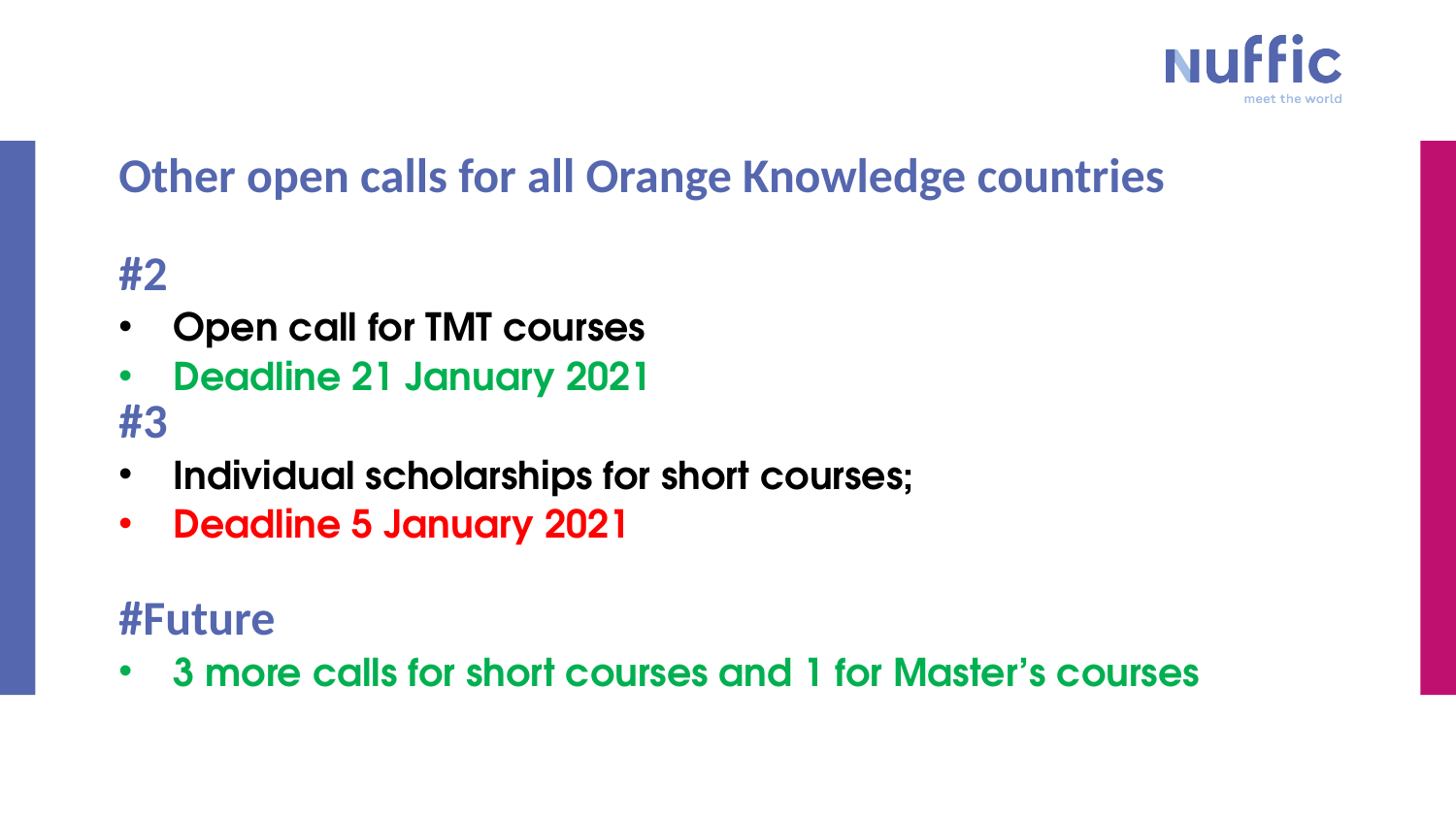

Other open calls for all Orange Knowledge countries

#2
Open call for TMT courses
Deadline 21 January 2021
#3
Individual scholarships for short courses;
Deadline 5 January 2021

#Future
3 more calls for short courses and 1 for Master’s courses